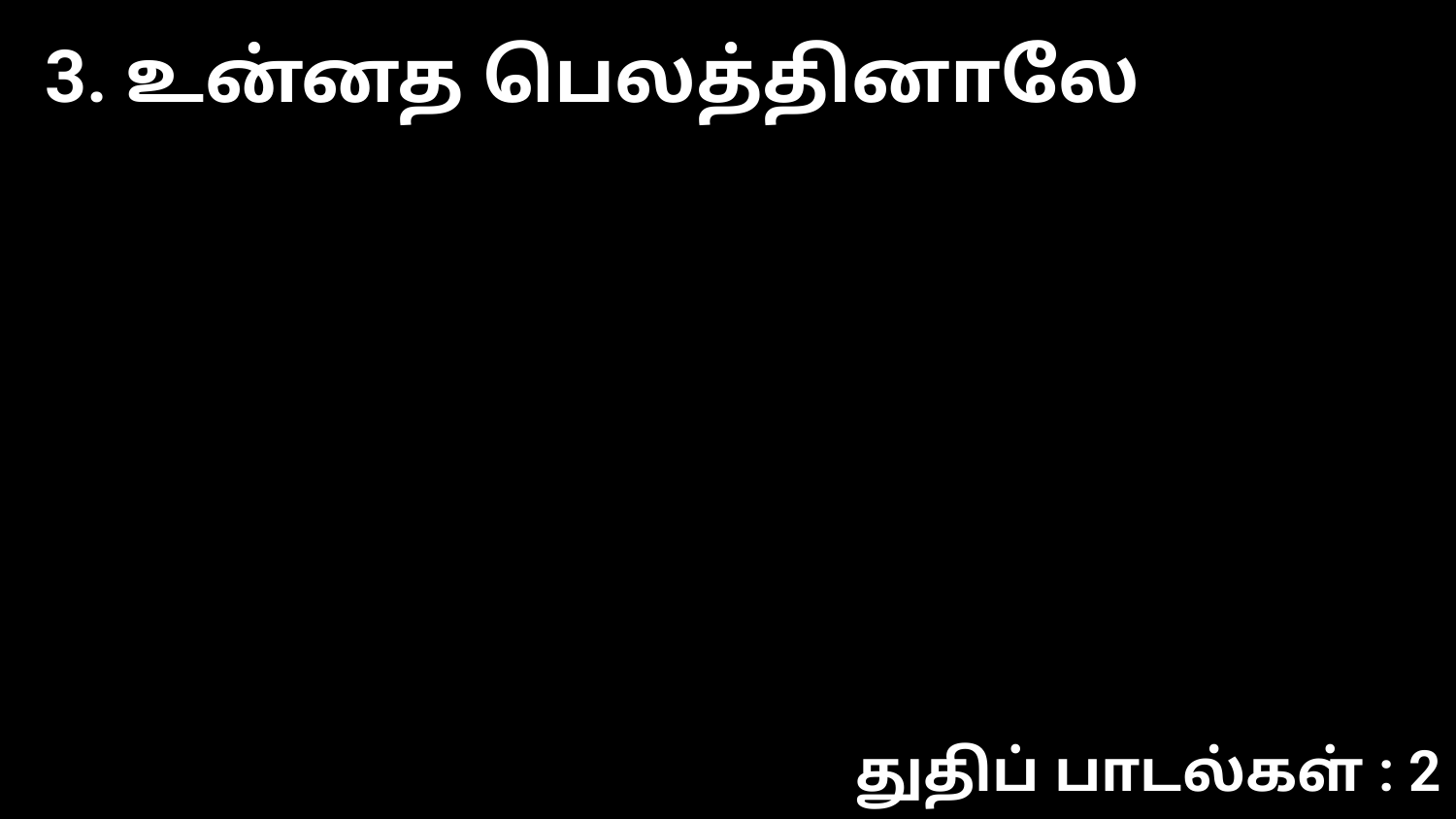

3. உன்னத பெலத்தினாலே
துதிப் பாடல்கள் : 2